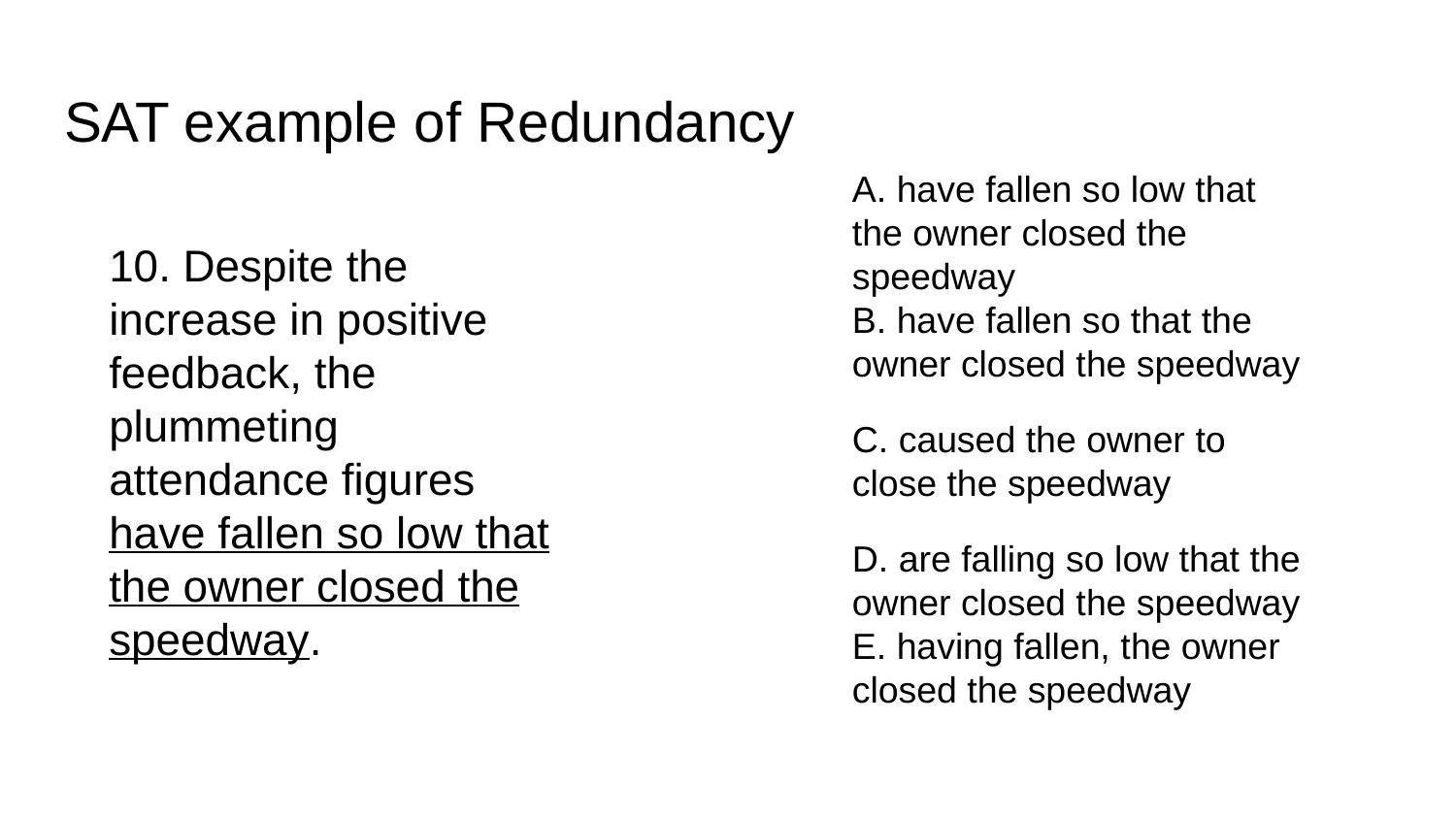

A. have fallen so low that the owner closed the speedway
B. have fallen so that the owner closed the speedway
C. caused the owner to close the speedway
D. are falling so low that the owner closed the speedway
E. having fallen, the owner closed the speedway
# SAT example of Redundancy
10. Despite the increase in positive feedback, the plummeting attendance figures have fallen so low that the owner closed the speedway.